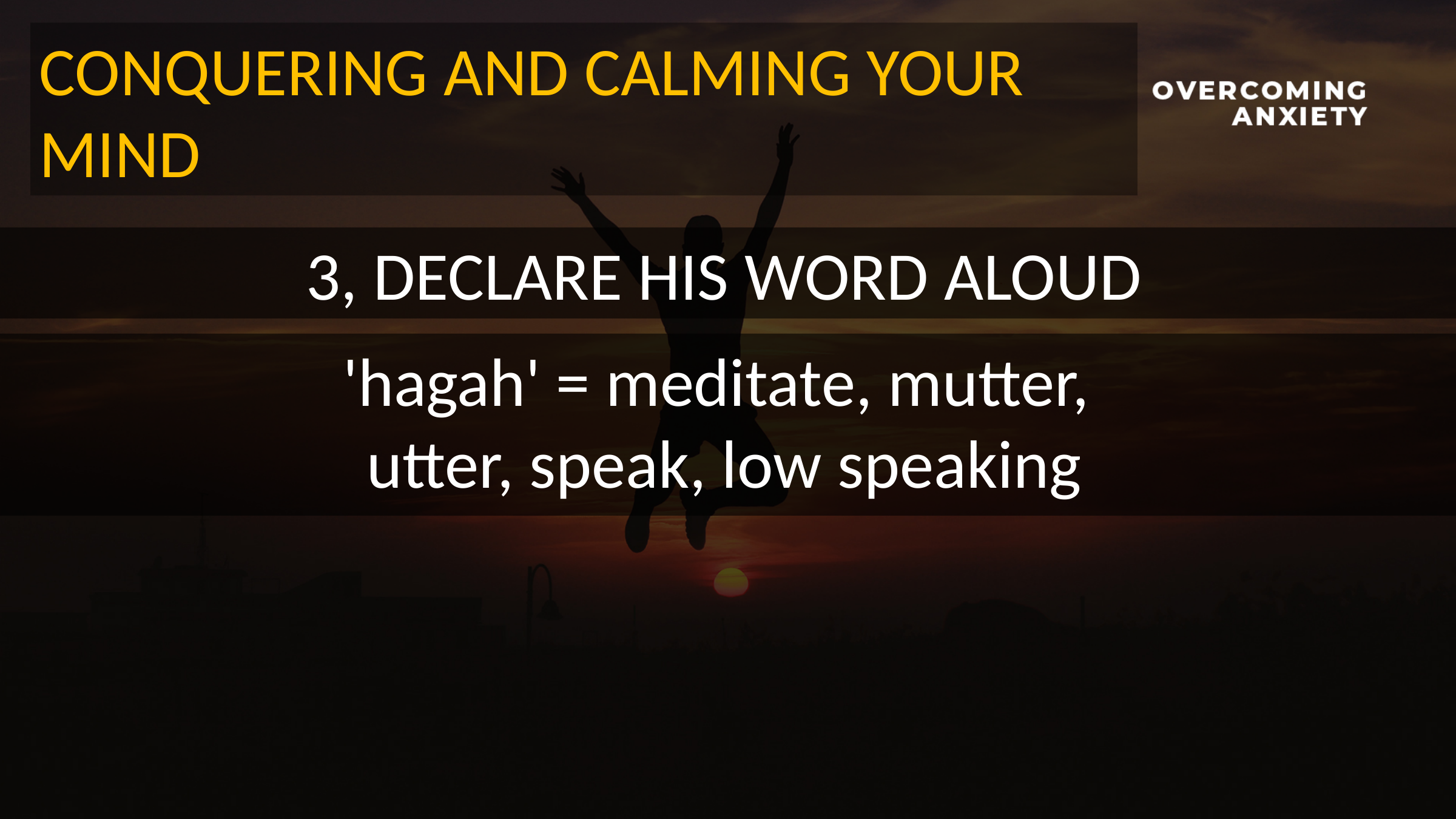

CONQUERING AND CALMING YOUR MIND

3, DECLARE HIS WORD ALOUD

'hagah' = meditate, mutter,
utter, speak, low speaking